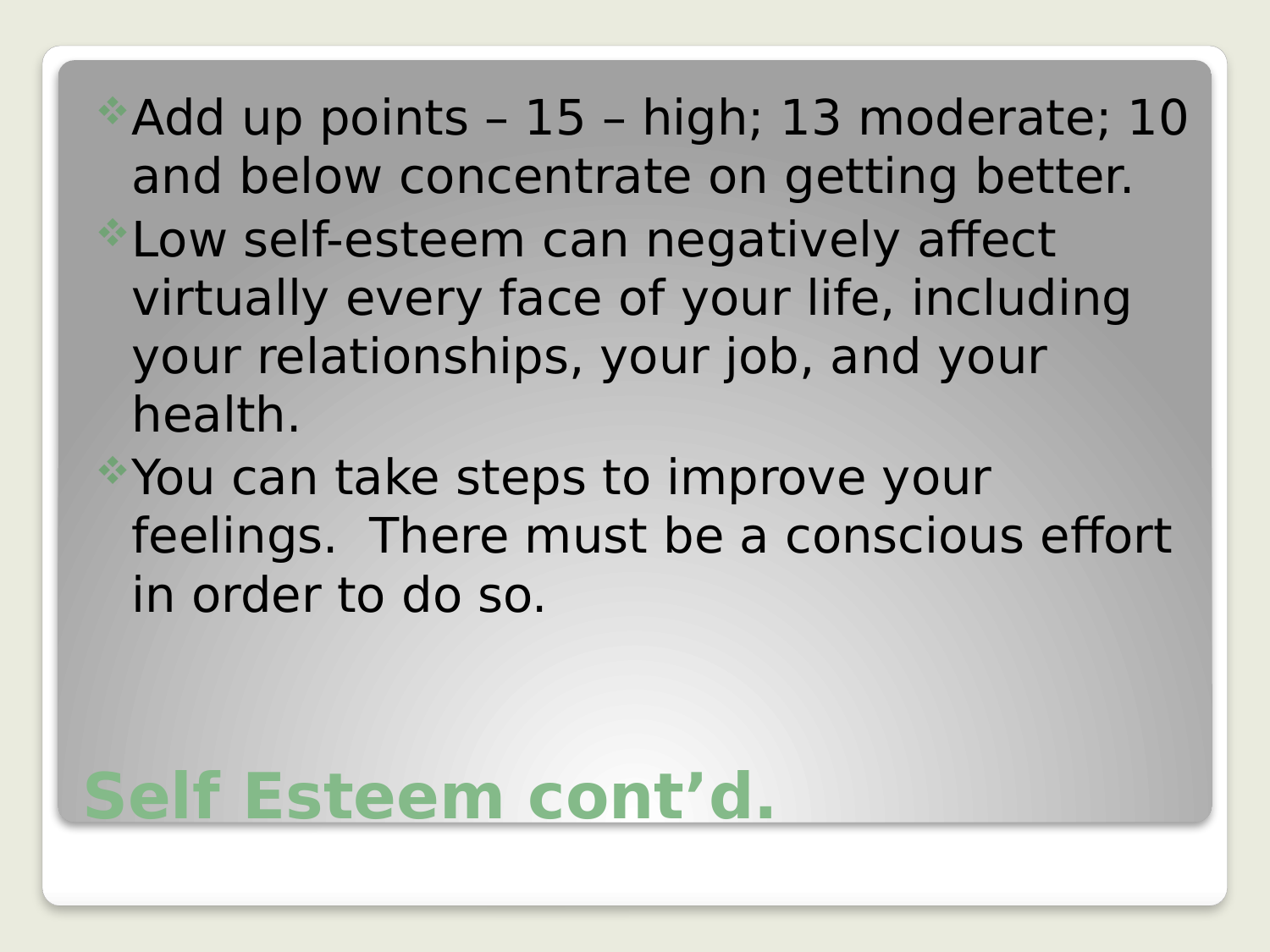

Add up points – 15 – high; 13 moderate; 10 and below concentrate on getting better.
Low self-esteem can negatively affect virtually every face of your life, including your relationships, your job, and your health.
You can take steps to improve your feelings.  There must be a conscious effort in order to do so.
# Self Esteem cont’d.